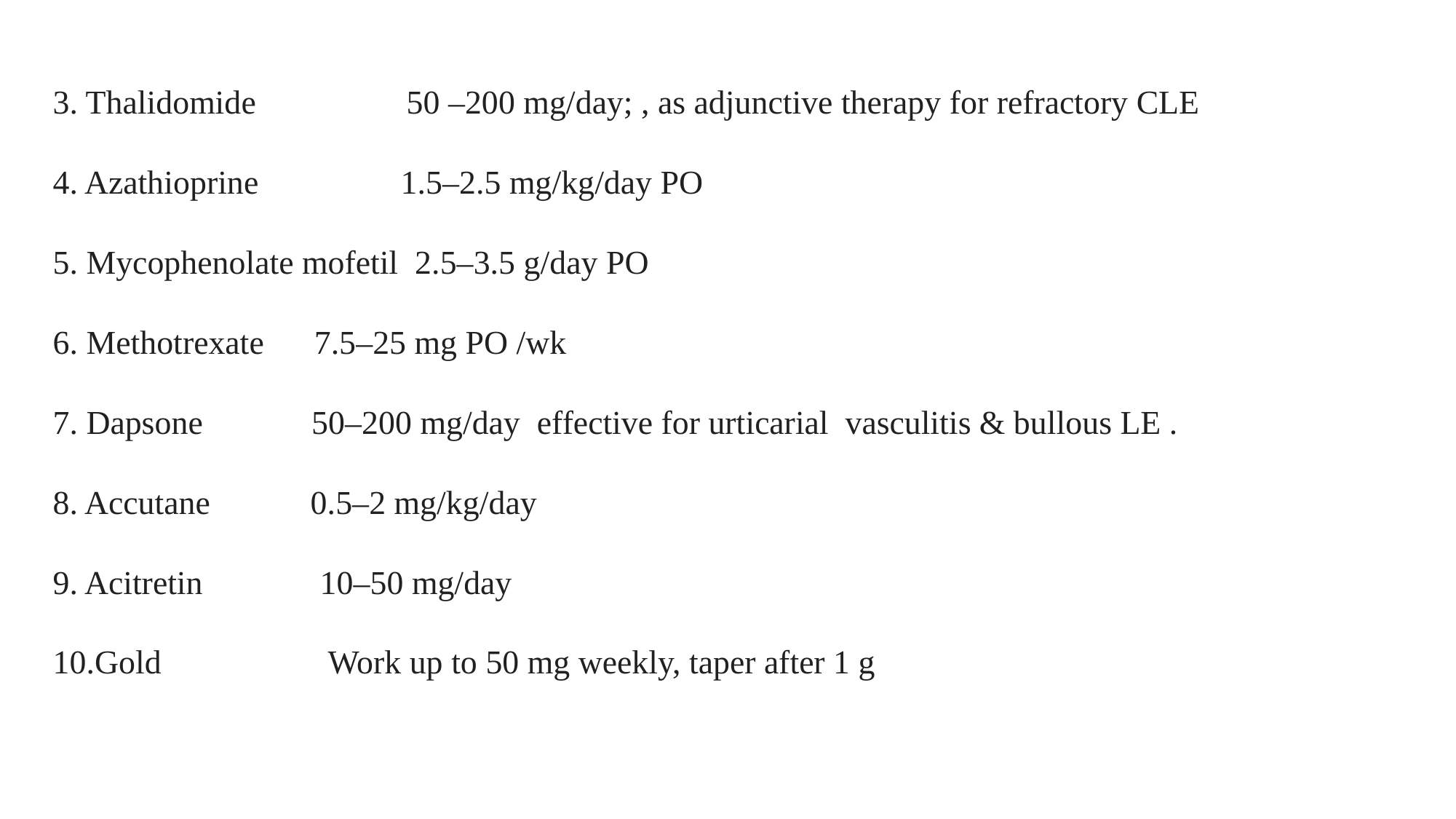

3. Thalidomide                  50 –200 mg/day; , as adjunctive therapy for refractory CLE

4. Azathioprine                 1.5–2.5 mg/kg/day PO

5. Mycophenolate mofetil  2.5–3.5 g/day PO

6. Methotrexate      7.5–25 mg PO /wk

7. Dapsone             50–200 mg/day  effective for urticarial  vasculitis & bullous LE .

8. Accutane            0.5–2 mg/kg/day

9. Acitretin              10–50 mg/day

10.Gold                    Work up to 50 mg weekly, taper after 1 g